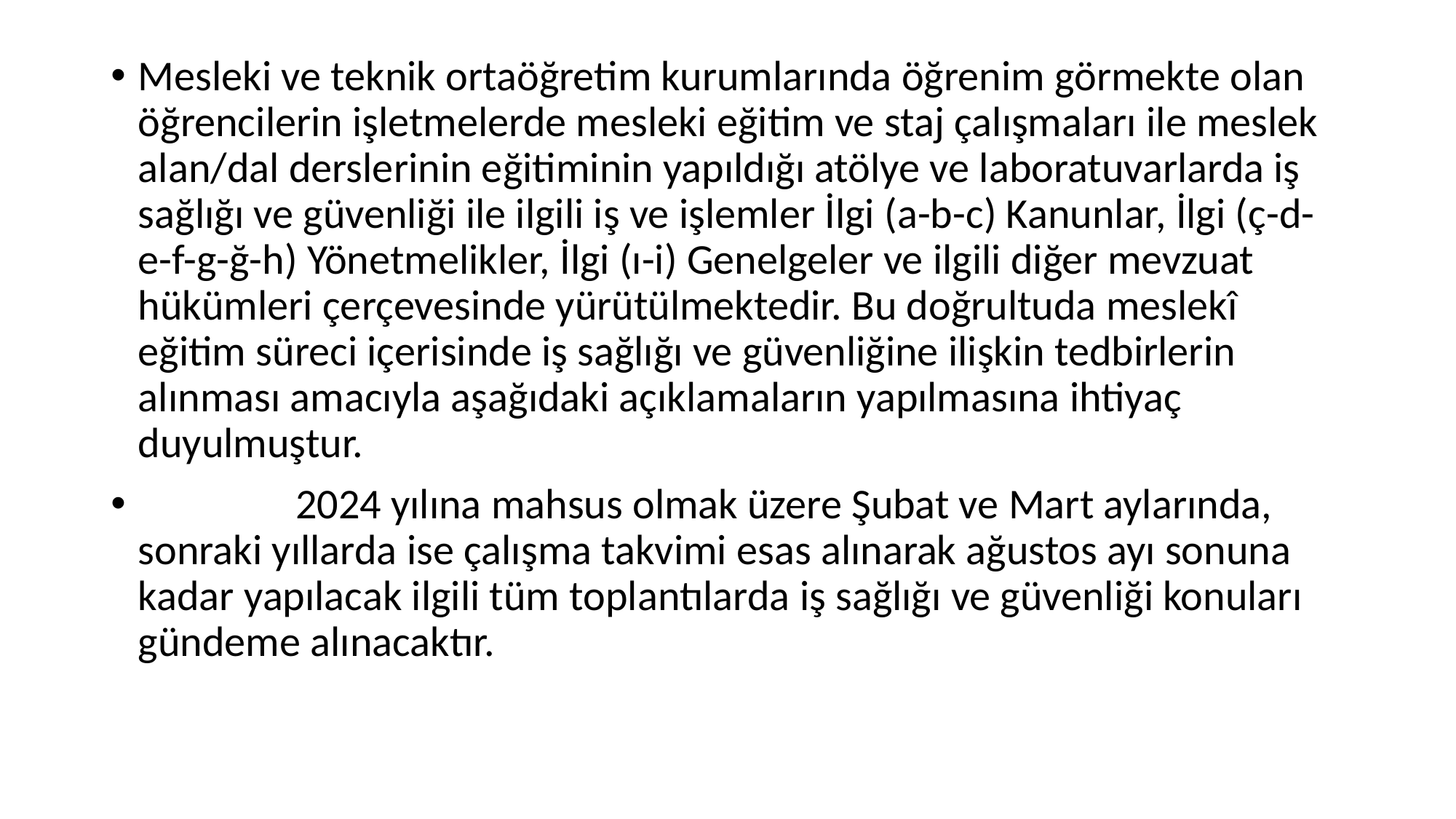

Mesleki ve teknik ortaöğretim kurumlarında öğrenim görmekte olan öğrencilerin işletmelerde mesleki eğitim ve staj çalışmaları ile meslek alan/dal derslerinin eğitiminin yapıldığı atölye ve laboratuvarlarda iş sağlığı ve güvenliği ile ilgili iş ve işlemler İlgi (a-b-c) Kanunlar, İlgi (ç-d-e-f-g-ğ-h) Yönetmelikler, İlgi (ı-i) Genelgeler ve ilgili diğer mevzuat hükümleri çerçevesinde yürütülmektedir. Bu doğrultuda meslekî eğitim süreci içerisinde iş sağlığı ve güvenliğine ilişkin tedbirlerin alınması amacıyla aşağıdaki açıklamaların yapılmasına ihtiyaç duyulmuştur.
         	     2024 yılına mahsus olmak üzere Şubat ve Mart aylarında, sonraki yıllarda ise çalışma takvimi esas alınarak ağustos ayı sonuna kadar yapılacak ilgili tüm toplantılarda iş sağlığı ve güvenliği konuları gündeme alınacaktır.